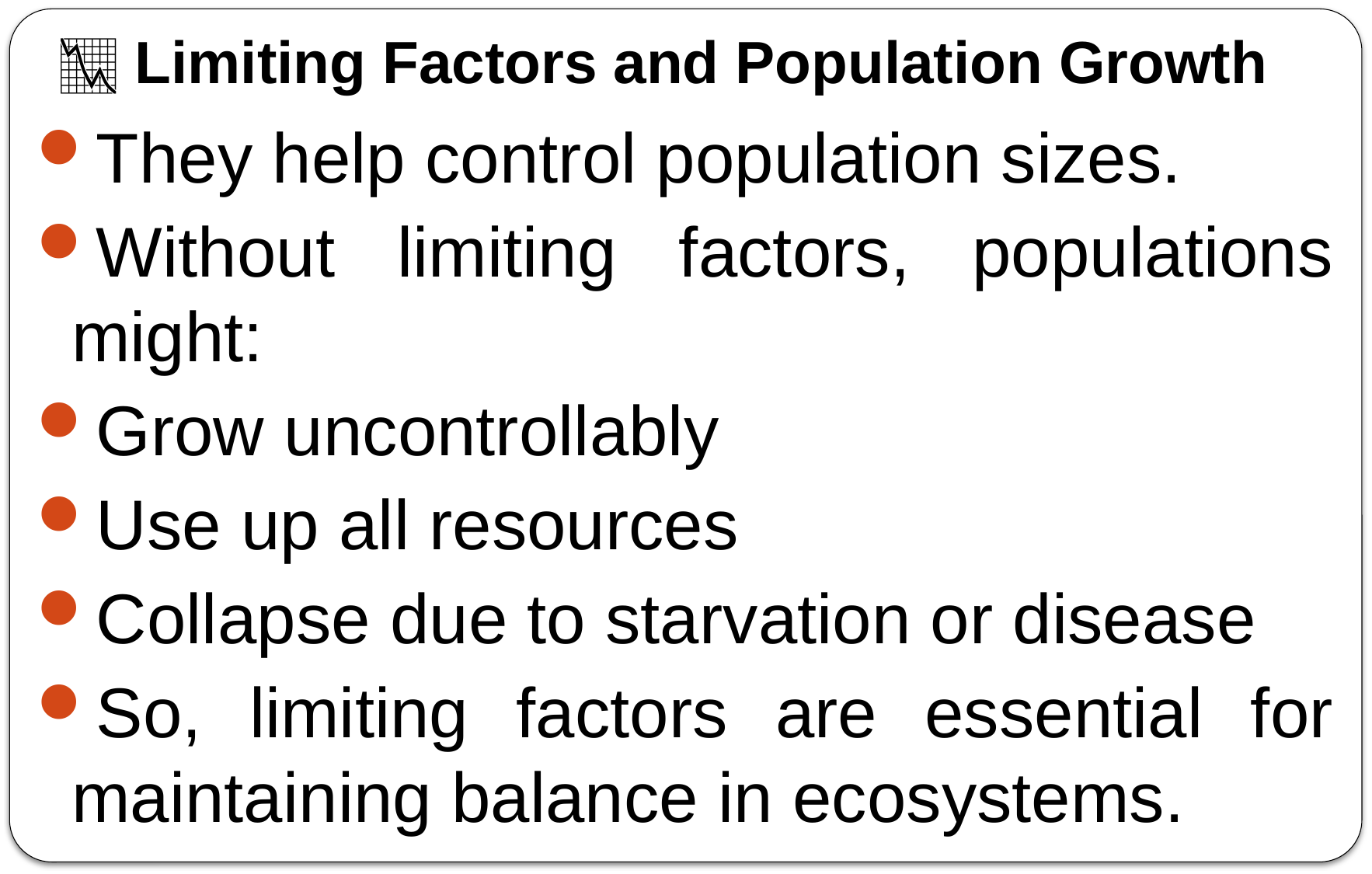

# 📉 Limiting Factors and Population Growth
They help control population sizes.
Without limiting factors, populations might:
Grow uncontrollably
Use up all resources
Collapse due to starvation or disease
So, limiting factors are essential for maintaining balance in ecosystems.